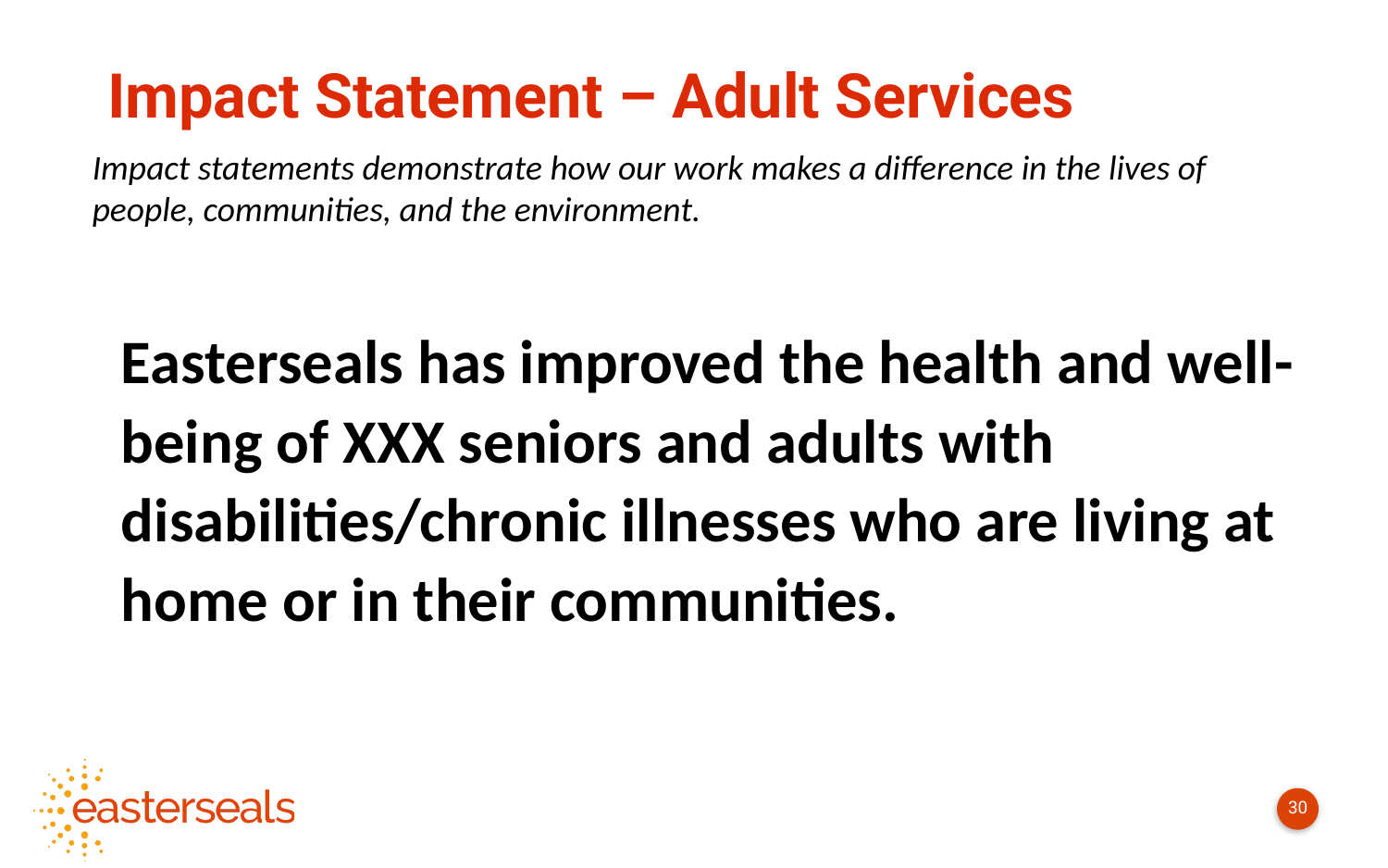

Impact Statement – Adult Services
Impact statements demonstrate how our work makes a difference in the lives of people, communities, and the environment.
Easterseals has improved the health and well-being of XXX seniors and adults with disabilities/chronic illnesses who are living at home or in their communities.
30